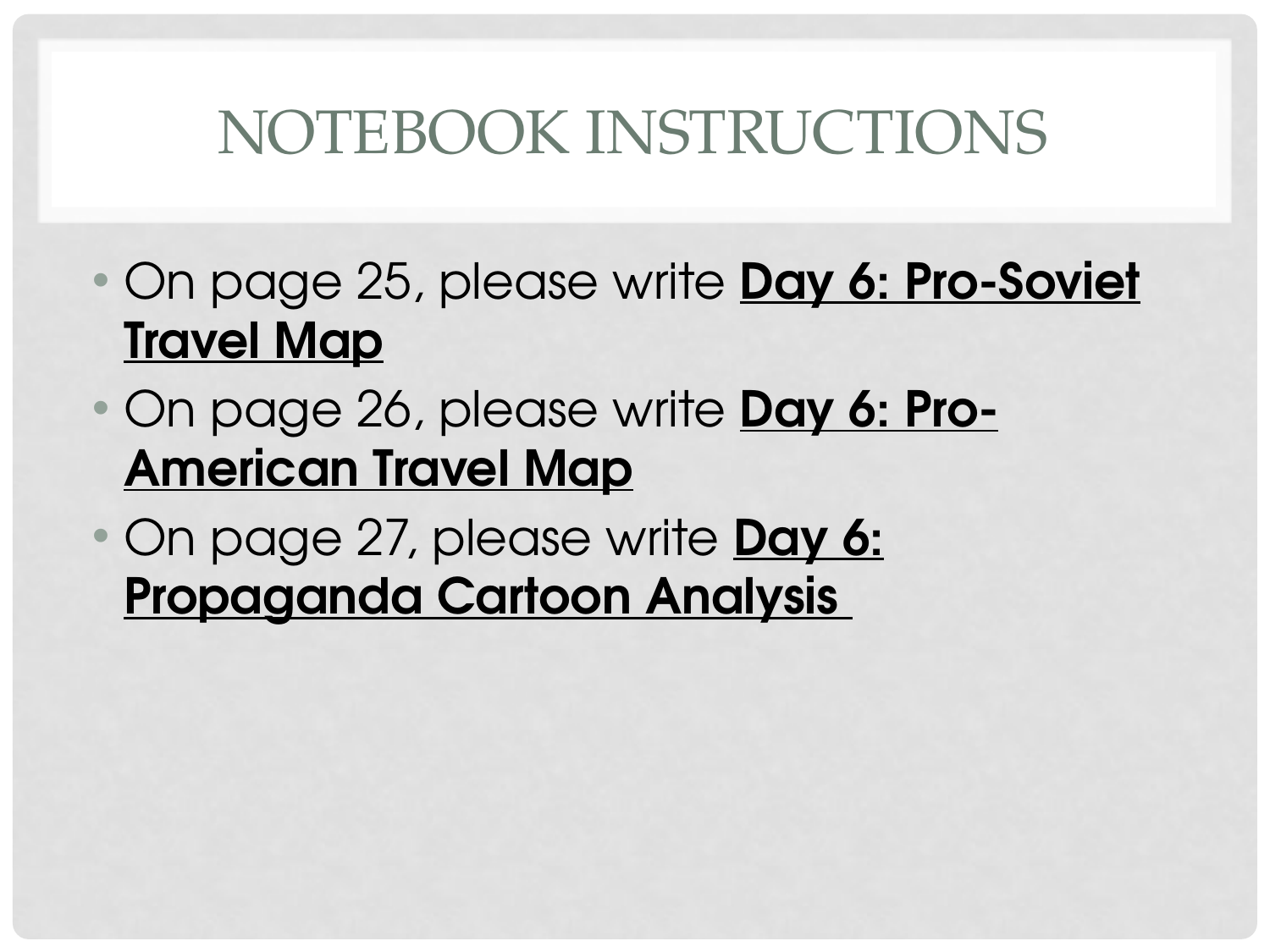

# Notebook Instructions
On page 25, please write Day 6: Pro-Soviet Travel Map
On page 26, please write Day 6: Pro-American Travel Map
On page 27, please write Day 6: Propaganda Cartoon Analysis